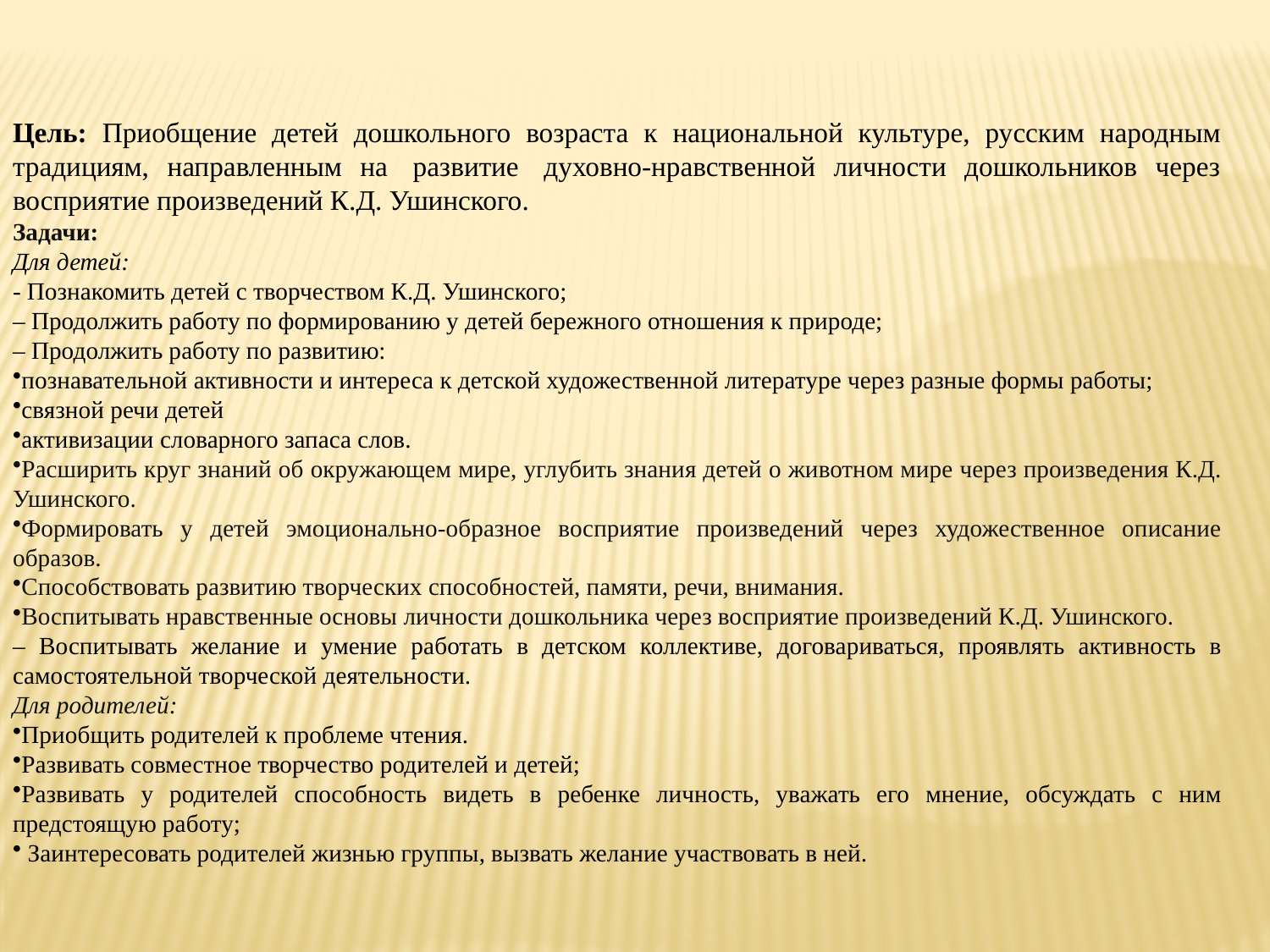

Цель: Приобщение детей дошкольного возраста к национальной культуре, русским народным традициям, направленным на  развитие  духовно-нравственной личности дошкольников через восприятие произведений К.Д. Ушинского.
Задачи:
Для детей:
- Познакомить детей с творчеством К.Д. Ушинского;
– Продолжить работу по формированию у детей бережного отношения к природе;
– Продолжить работу по развитию:
познавательной активности и интереса к детской художественной литературе через разные формы работы;
связной речи детей
активизации словарного запаса слов.
Расширить круг знаний об окружающем мире, углубить знания детей о животном мире через произведения К.Д. Ушинского.
Формировать у детей эмоционально-образное восприятие произведений через художественное описание образов.
Способствовать развитию творческих способностей, памяти, речи, внимания.
Воспитывать нравственные основы личности дошкольника через восприятие произведений К.Д. Ушинского.
– Воспитывать желание и умение работать в детском коллективе, договариваться, проявлять активность в самостоятельной творческой деятельности.
Для родителей:
Приобщить родителей к проблеме чтения.
Развивать совместное творчество родителей и детей;
Развивать у родителей способность видеть в ребенке личность, уважать его мнение, обсуждать с ним предстоящую работу;
 Заинтересовать родителей жизнью группы, вызвать желание участвовать в ней.